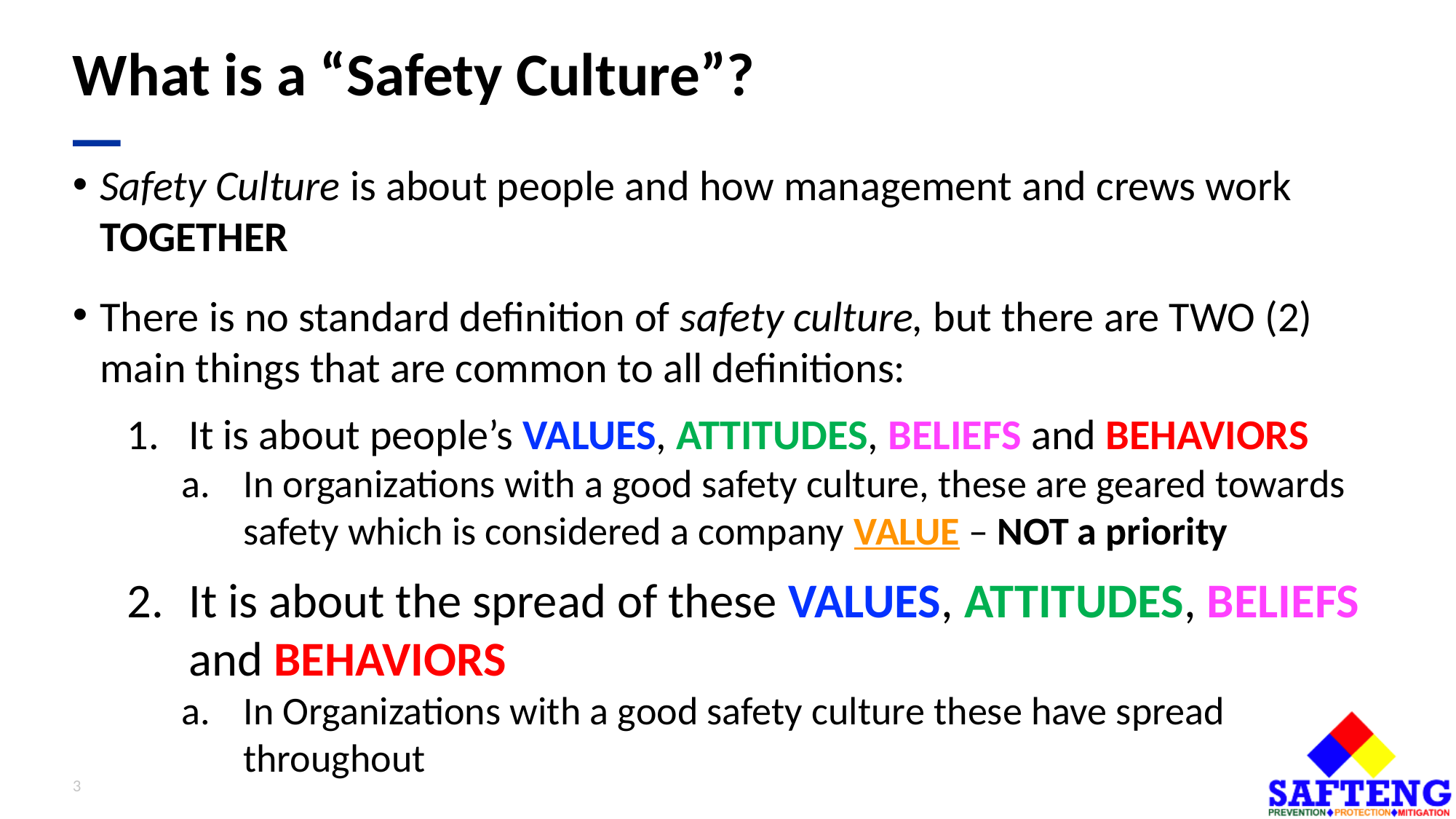

# What is a “Safety Culture”?
Safety Culture is about people and how management and crews work TOGETHER

There is no standard definition of safety culture, but there are TWO (2) main things that are common to all definitions:

It is about people’s VALUES, ATTITUDES, BELIEFS and BEHAVIORS
In organizations with a good safety culture, these are geared towards safety which is considered a company VALUE – NOT a priority

It is about the spread of these VALUES, ATTITUDES, BELIEFS and BEHAVIORS
In Organizations with a good safety culture these have spread throughout
3